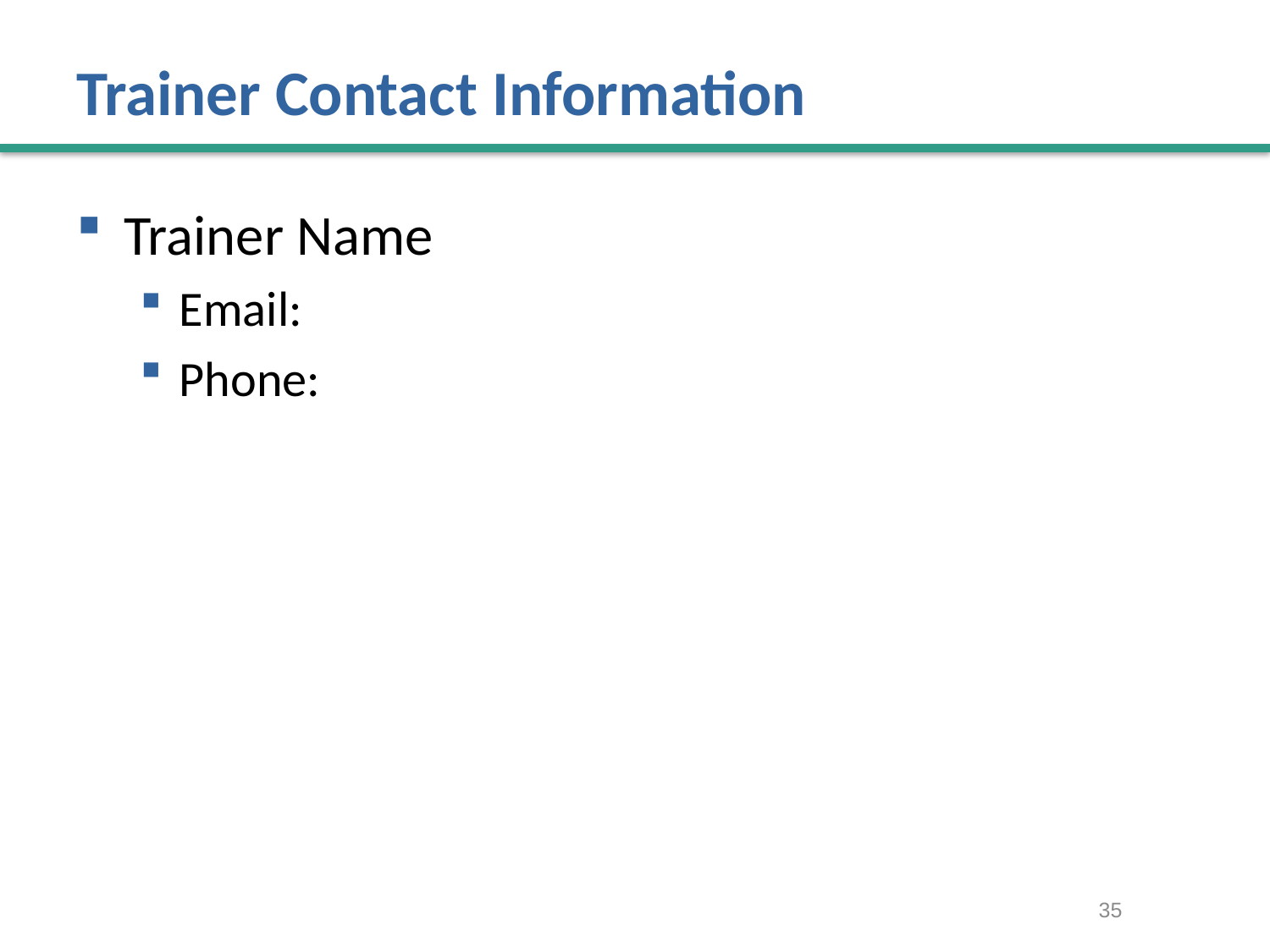

# Trainer Contact Information
Trainer Name
Email:
Phone:
35